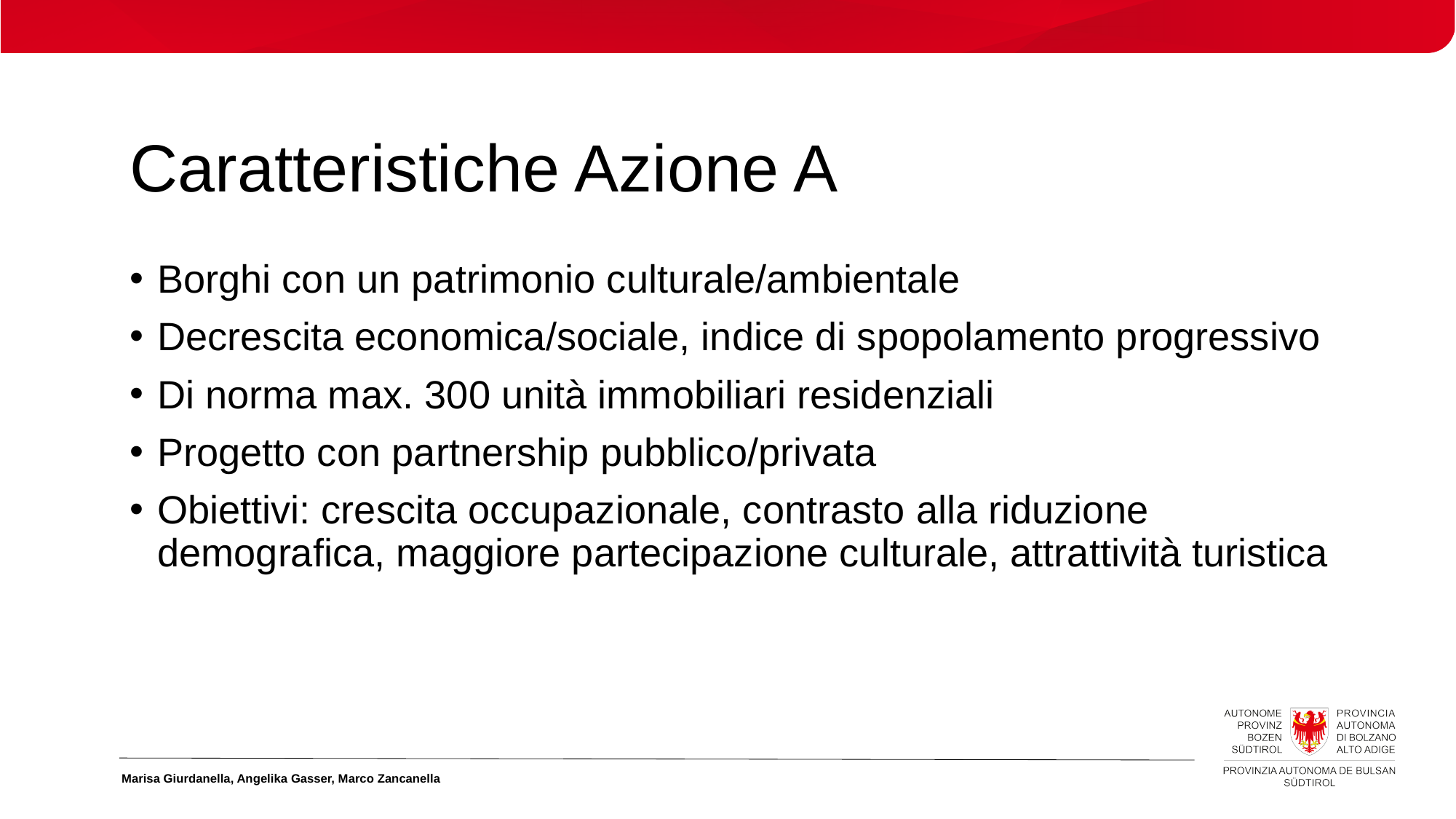

# Caratteristiche Azione A
Borghi con un patrimonio culturale/ambientale
Decrescita economica/sociale, indice di spopolamento progressivo
Di norma max. 300 unità immobiliari residenziali
Progetto con partnership pubblico/privata
Obiettivi: crescita occupazionale, contrasto alla riduzione demografica, maggiore partecipazione culturale, attrattività turistica